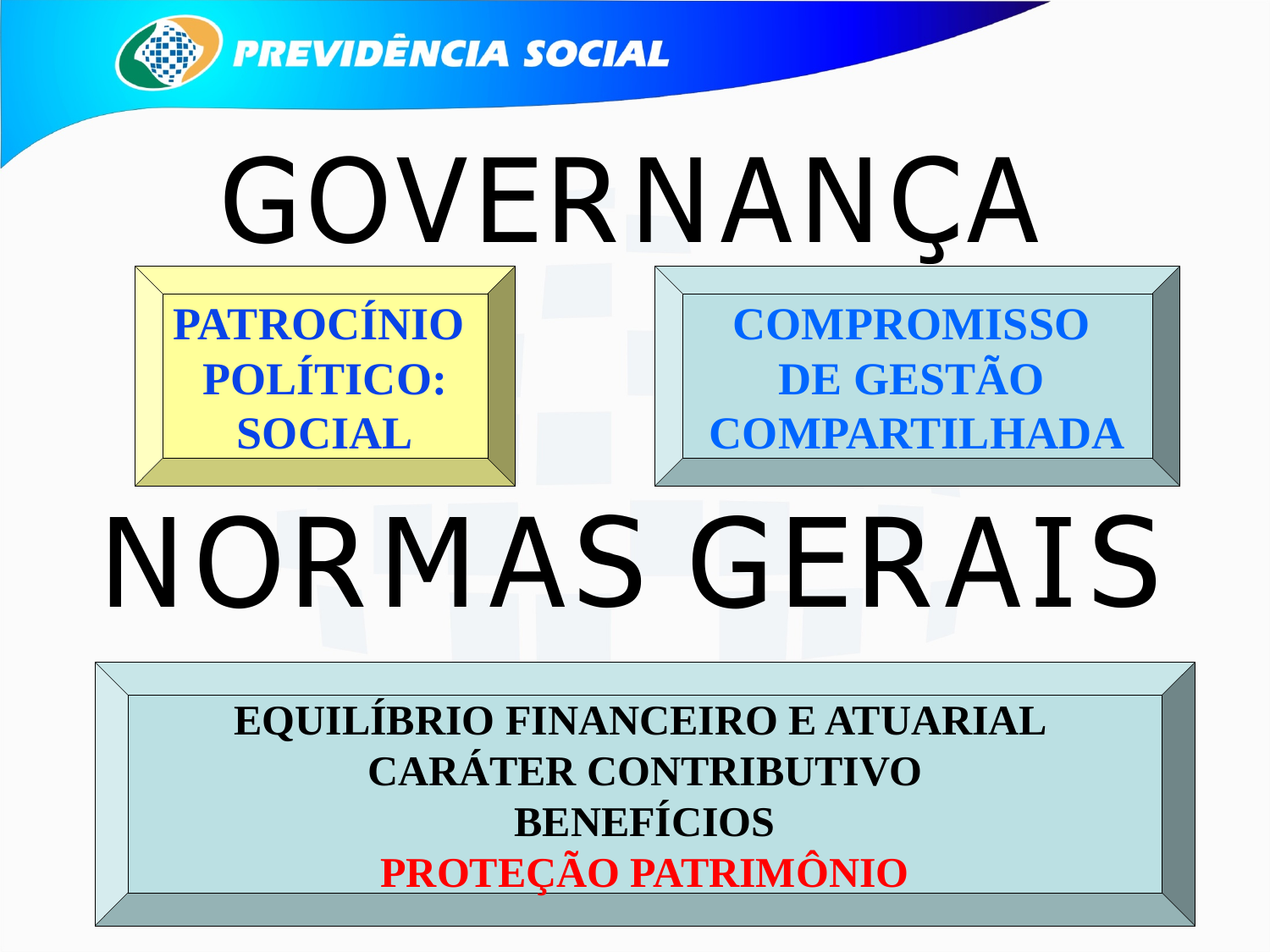

GOVERNANÇA

NORMAS GERAIS
PATROCÍNIO
POLÍTICO:
SOCIAL
COMPROMISSO
DE GESTÃO
COMPARTILHADA
EQUILÍBRIO FINANCEIRO E ATUARIAL
CARÁTER CONTRIBUTIVO
BENEFÍCIOS
PROTEÇÃO PATRIMÔNIO